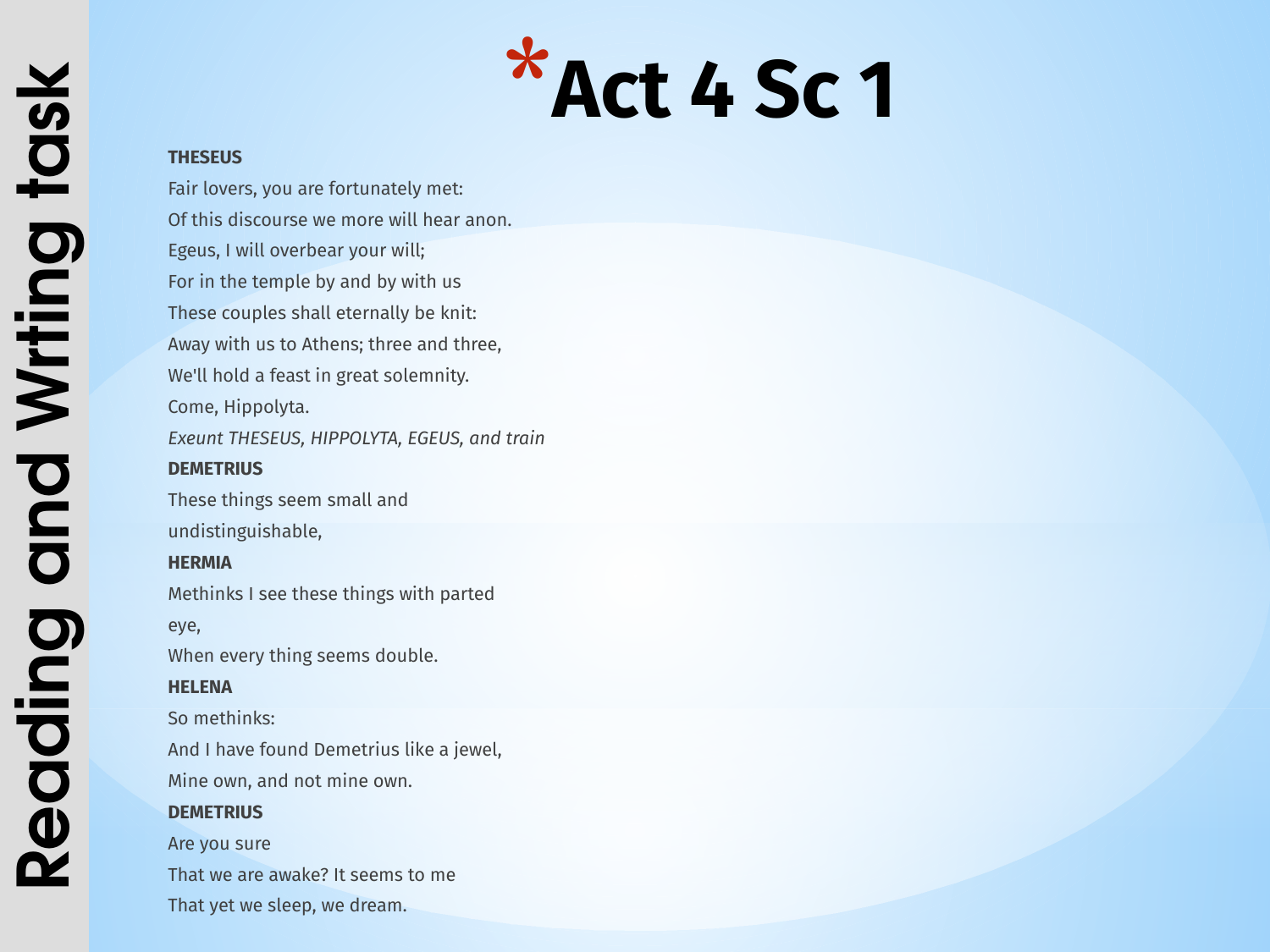

# Act 4 Sc 1
THESEUS
Fair lovers, you are fortunately met:
Of this discourse we more will hear anon.
Egeus, I will overbear your will;
For in the temple by and by with us
These couples shall eternally be knit:
Away with us to Athens; three and three,
We'll hold a feast in great solemnity.
Come, Hippolyta.
Exeunt THESEUS, HIPPOLYTA, EGEUS, and train
DEMETRIUS
These things seem small and
undistinguishable,
HERMIA
Methinks I see these things with parted
eye,
When every thing seems double.
HELENA
So methinks:
And I have found Demetrius like a jewel,
Mine own, and not mine own.
DEMETRIUS
Are you sure
That we are awake? It seems to me
That yet we sleep, we dream.

Reading and Wrting task